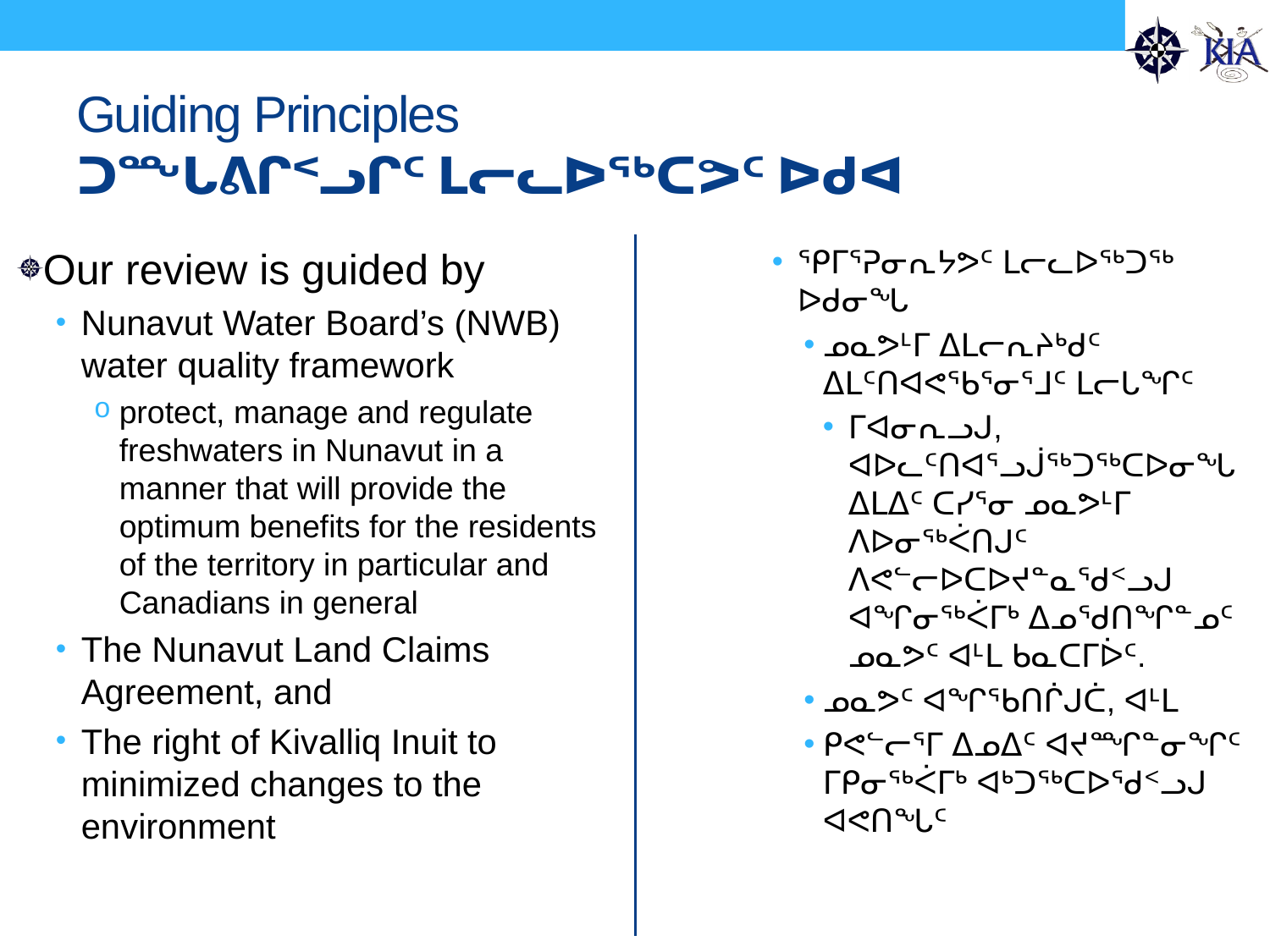

# Guiding Principles ᑐᙵᕕᒋᑉᓗᒋᑦ ᒪᓕᓚᐅᖅᑕᕗᑦ ᐅᑯᐊ
Our review is guided by
Nunavut Water Board’s (NWB) water quality framework
protect, manage and regulate freshwaters in Nunavut in a manner that will provide the optimum benefits for the residents of the territory in particular and Canadians in general
The Nunavut Land Claims Agreement, and
The right of Kivalliq Inuit to minimized changes to the environment
ᕿᒥᕐᕈᓂᕆᔭᕗᑦ ᒪᓕᓚᐅᖅᑐᖅ ᐅᑯᓂᖓ
ᓄᓇᕗᒻᒥ ᐃᒪᓕᕆᔨᒃᑯᑦ ᐃᒪᑦᑎᐊᕙᖃᕐᓂᕐᒧᑦ ᒪᓕᒐᖏᑦ
ᒥᐊᓂᕆᓗᒍ, ᐊᐅᓚᑦᑎᐊᕐᓗᒎᖅᑐᖅᑕᐅᓂᖓ ᐃᒪᐃᑦ ᑕᓯᕐᓂ ᓄᓇᕗᒻᒥ ᐱᐅᓂᖅᐹᑎᒍᑦ ᐱᕙᓪᓕᐅᑕᐅᔪᓐᓇᖁᑉᓗᒍ ᐊᖏᓂᖅᐹᒥᒃ ᐃᓄᖁᑎᖏᓐᓄᑦ ᓄᓇᕗᑦ ᐊᒻᒪ ᑲᓇᑕᒥᐆᑦ.
ᓄᓇᕗᑦ ᐊᖏᖃᑎᒌᒍᑖ, ᐊᒻᒪ
ᑭᕙᓪᓕᕐᒥ ᐃᓄᐃᑦ ᐊᔪᙱᓐᓂᖏᑦ ᒥᑭᓂᖅᐹᒥᒃ ᐊᒃᑐᖅᑕᐅᖁᑉᓗᒍ ᐊᕙᑎᖓᑦ